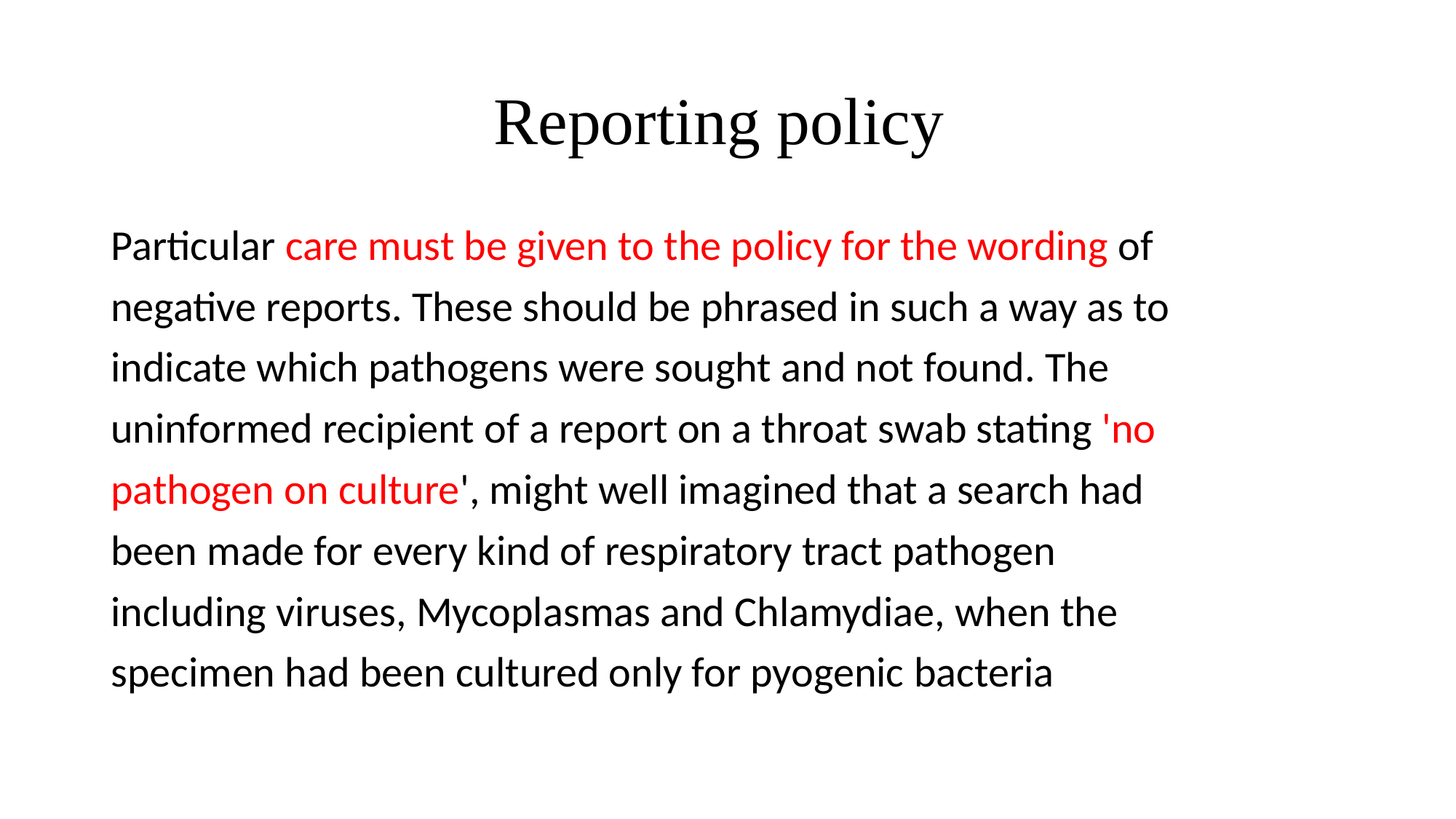

# Reporting policy
Particular care must be given to the policy for the wording of
negative reports. These should be phrased in such a way as to
indicate which pathogens were sought and not found. The
uninformed recipient of a report on a throat swab stating 'no
pathogen on culture', might well imagined that a search had
been made for every kind of respiratory tract pathogen
including viruses, Mycoplasmas and Chlamydiae, when the
specimen had been cultured only for pyogenic bacteria